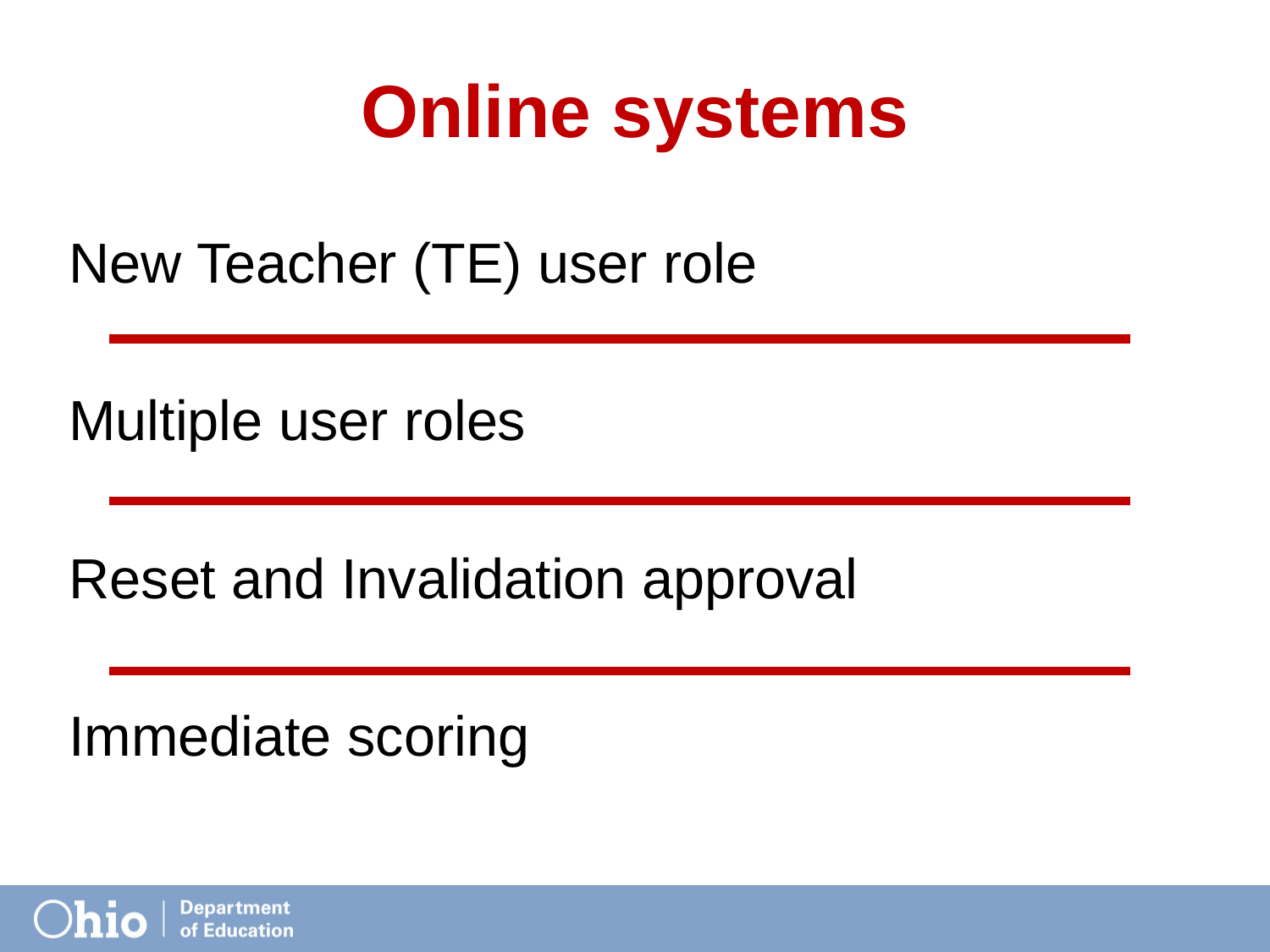

# Online systems
New Teacher (TE) user role

Multiple user roles

Reset and Invalidation approval

Immediate scoring